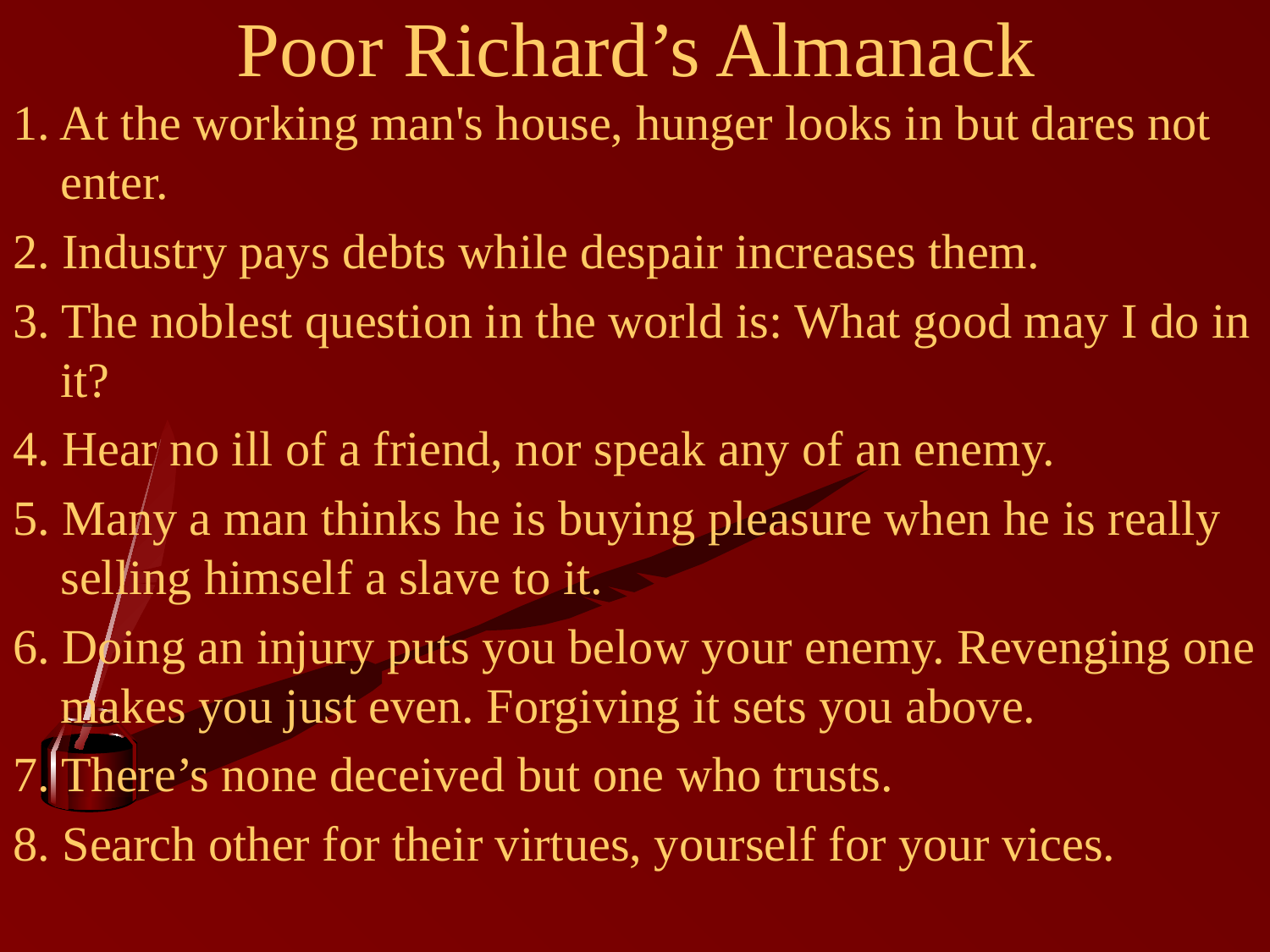

# Poor Richard’s Almanack
1. At the working man's house, hunger looks in but dares not enter.
2. Industry pays debts while despair increases them.
3. The noblest question in the world is: What good may I do in it?
4. Hear no ill of a friend, nor speak any of an enemy.
5. Many a man thinks he is buying pleasure when he is really selling himself a slave to it.
6. Doing an injury puts you below your enemy. Revenging one makes you just even. Forgiving it sets you above.
7. There’s none deceived but one who trusts.
8. Search other for their virtues, yourself for your vices.